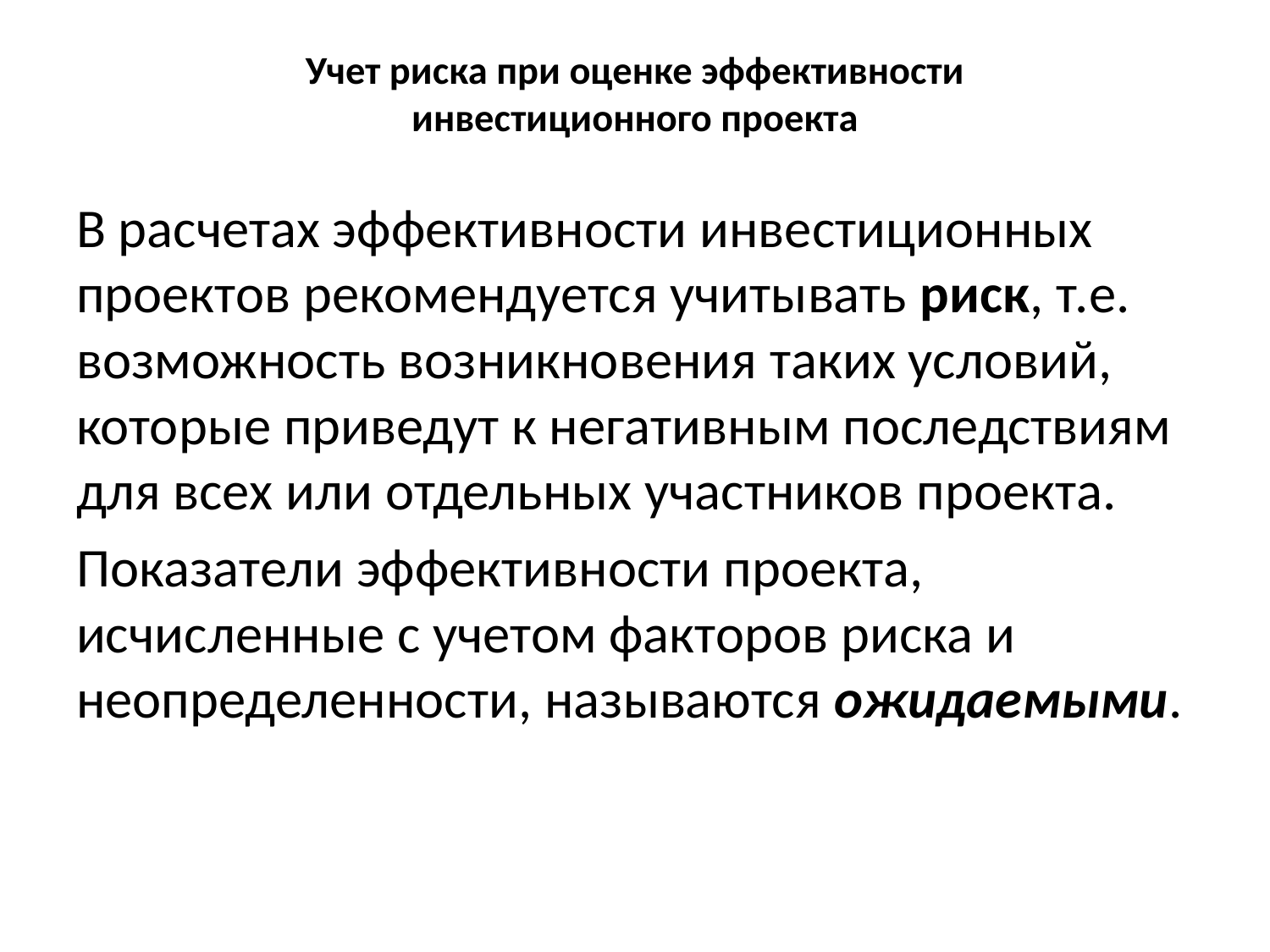

# Учет риска при оценке эффективности инвестиционного проекта
В расчетах эффективности инвестиционных проектов рекомендуется учитывать риск, т.е. возможность возникновения таких условий, которые приведут к негативным последствиям для всех или отдельных участников проекта.
Показатели эффективности проекта, исчисленные с учетом факторов риска и неопределенности, называются ожидаемыми.